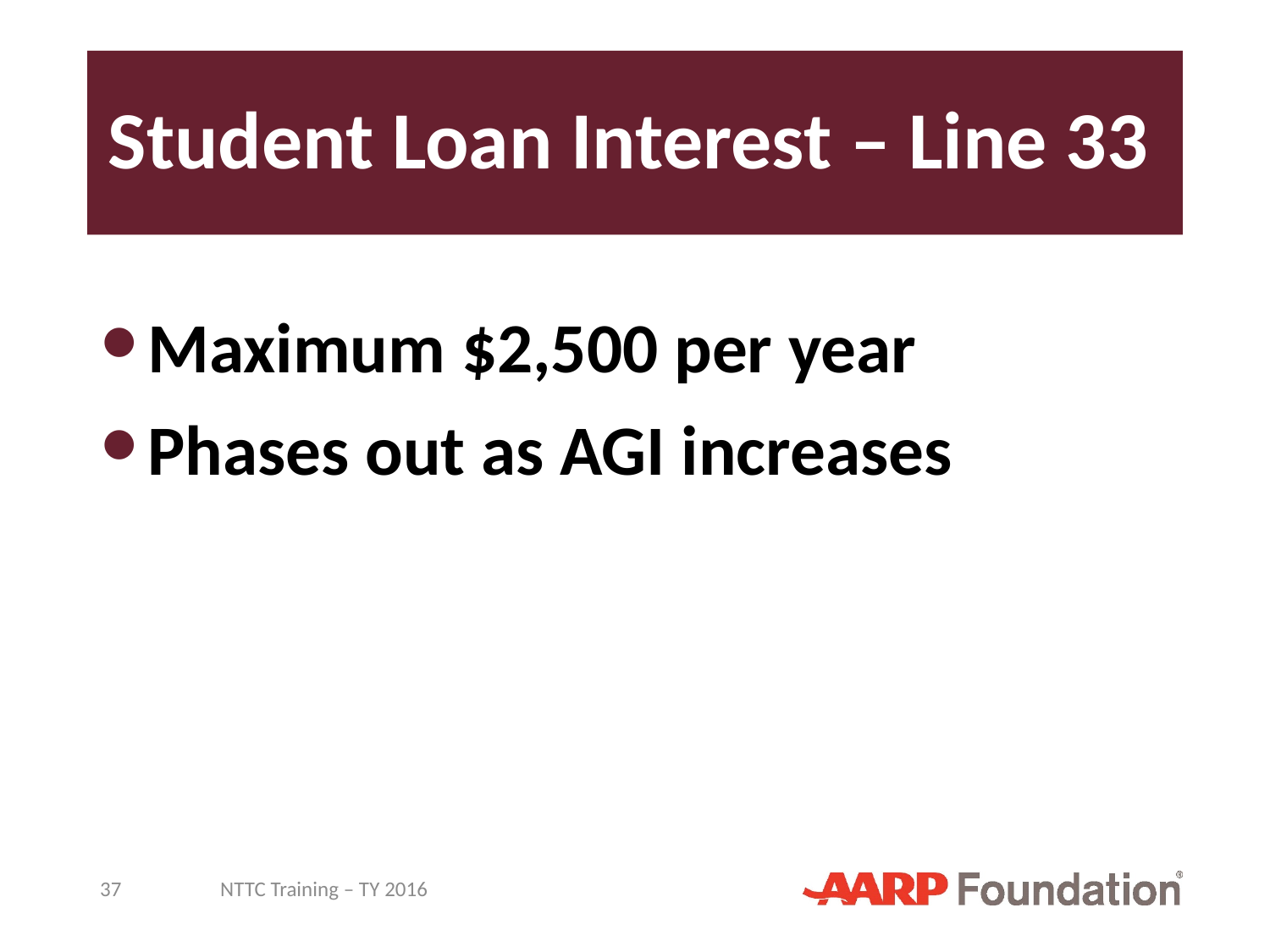

# Student Loan Interest – Line 33
Maximum $2,500 per year
Phases out as AGI increases
37
NTTC Training – TY 2016